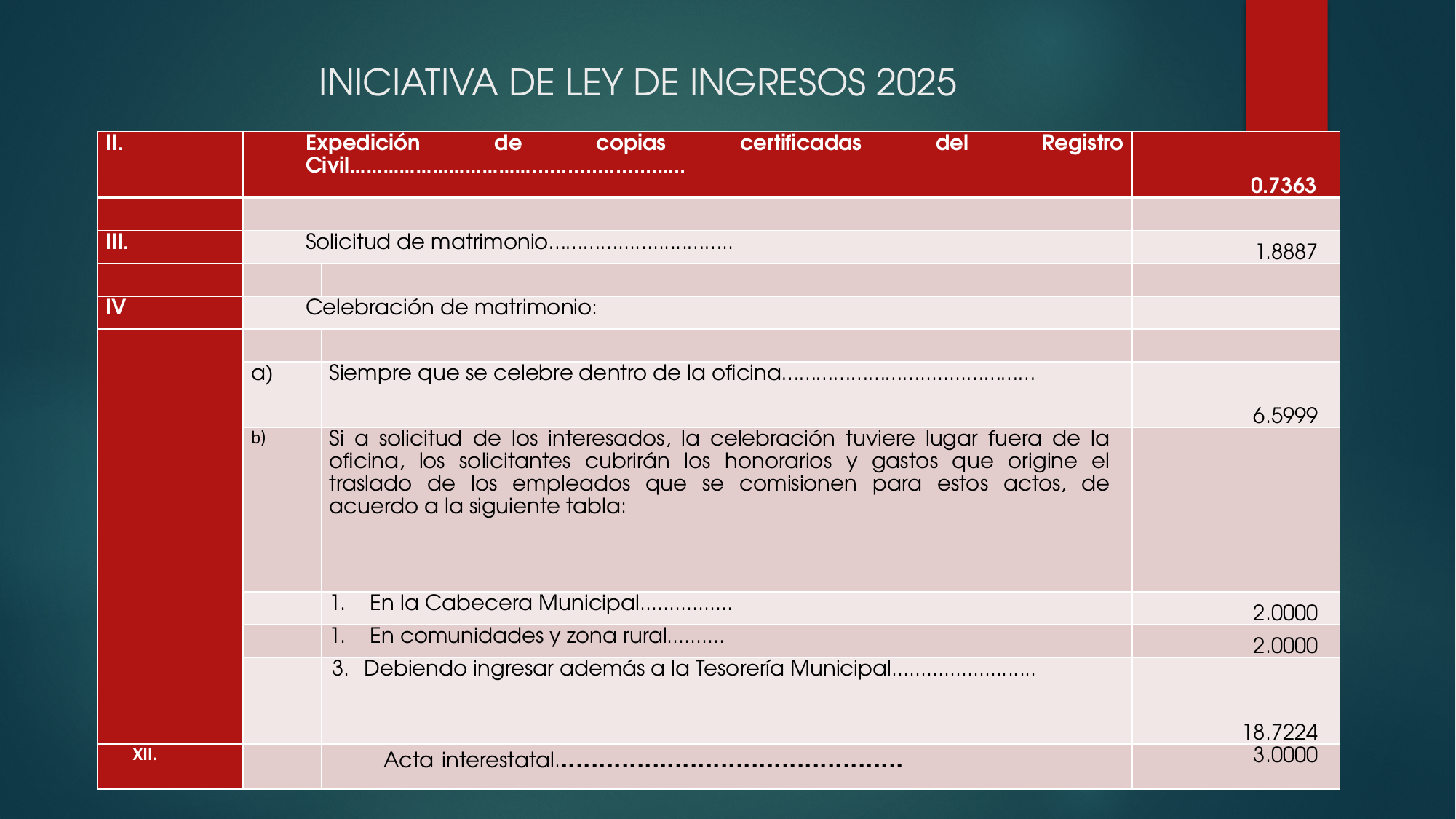

# INICIATIVA DE LEY DE INGRESOS 2025
| II. | Expedición de copias certificadas del Registro Civil…………………………….....................….. |  | 0.7363 |
| --- | --- | --- | --- |
|  |  |  |  |
| III. | Solicitud de matrimonio…………............…….. |  | 1.8887 |
|  |  |  |  |
| IV | Celebración de matrimonio: |  |  |
|  |  |  |  |
|  |  | Siempre que se celebre dentro de la oficina……………………........………… | 6.5999 |
|  | b) | Si a solicitud de los interesados, la celebración tuviere lugar fuera de la oficina, los solicitantes cubrirán los honorarios y gastos que origine el traslado de los empleados que se comisionen para estos actos, de acuerdo a la siguiente tabla: |  |
|  |  | En la Cabecera Municipal................ | 2.0000 |
|  |  | En comunidades y zona rural.......... | 2.0000 |
|  |  | 3. Debiendo ingresar además a la Tesorería Municipal......................... | 18.7224 |
| XII. |  | Acta interestatal.............................................. | 3.0000 |